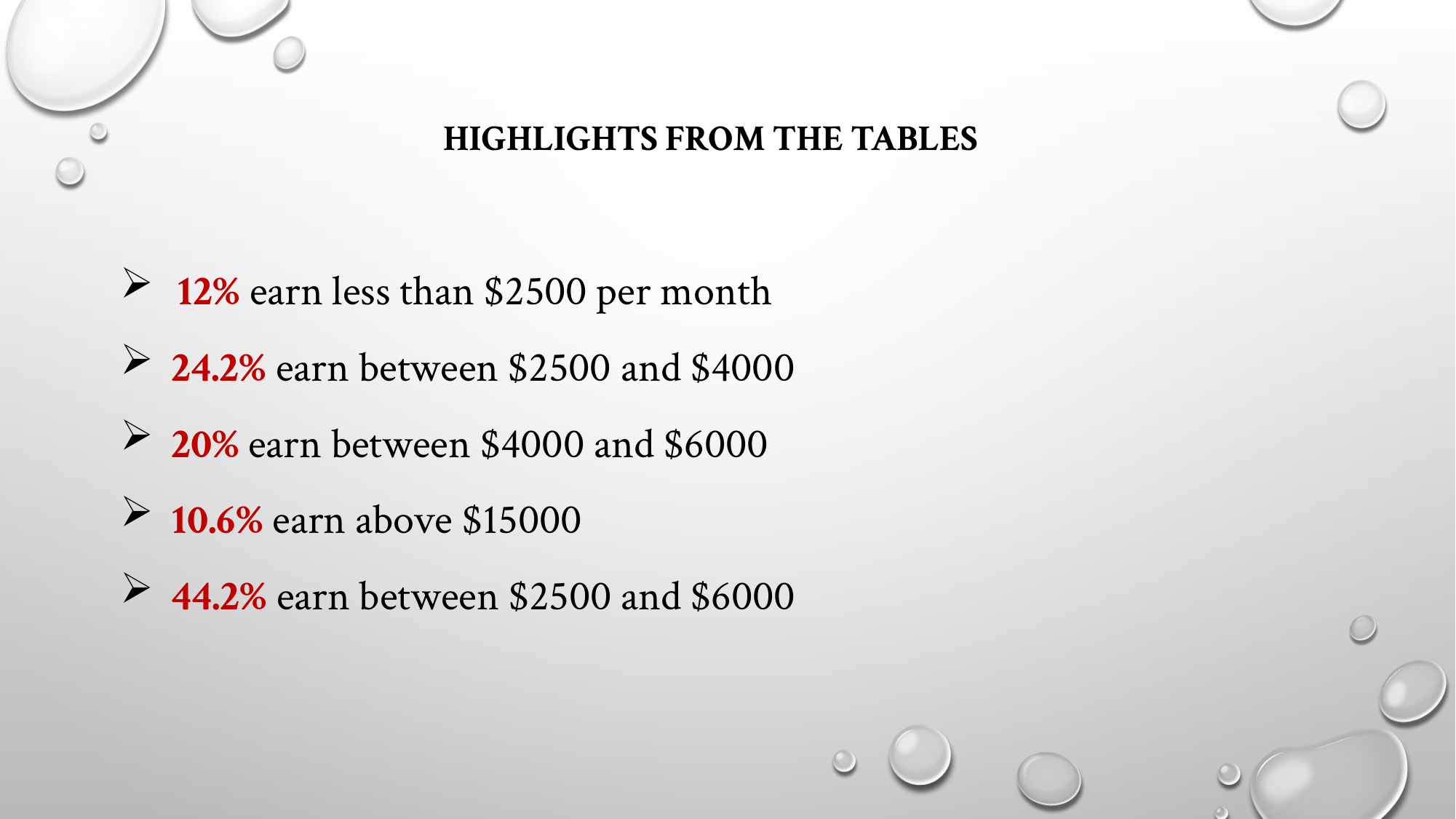

# HIGHLIGHTS FROM THE TABLES
  12% earn less than $2500 per month
  24.2% earn between $2500 and $4000
  20% earn between $4000 and $6000
  10.6% earn above $15000
  44.2% earn between $2500 and $6000